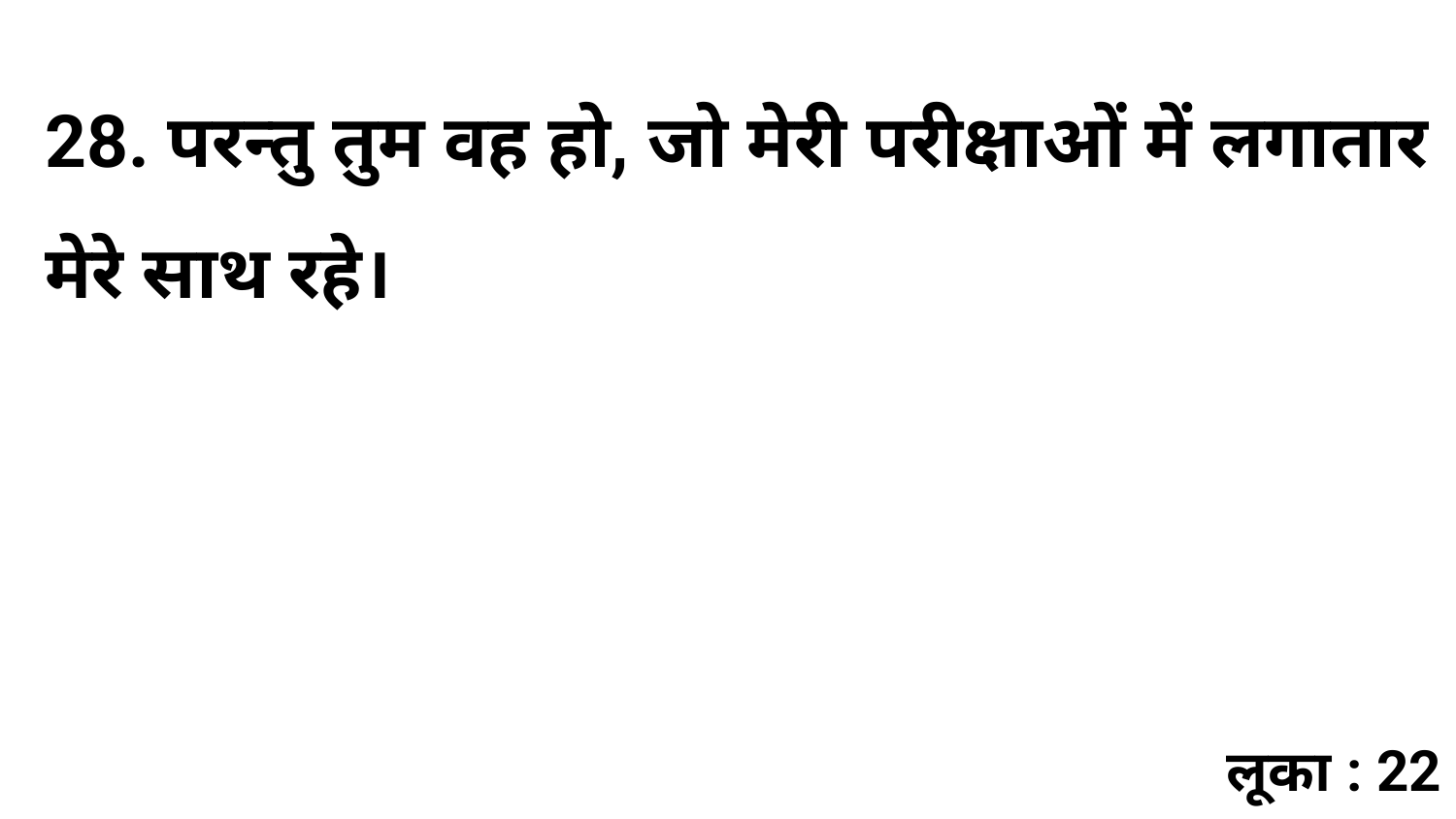

28. परन्तु तुम वह हो, जो मेरी परीक्षाओं में लगातार मेरे साथ रहे।
लूका : 22